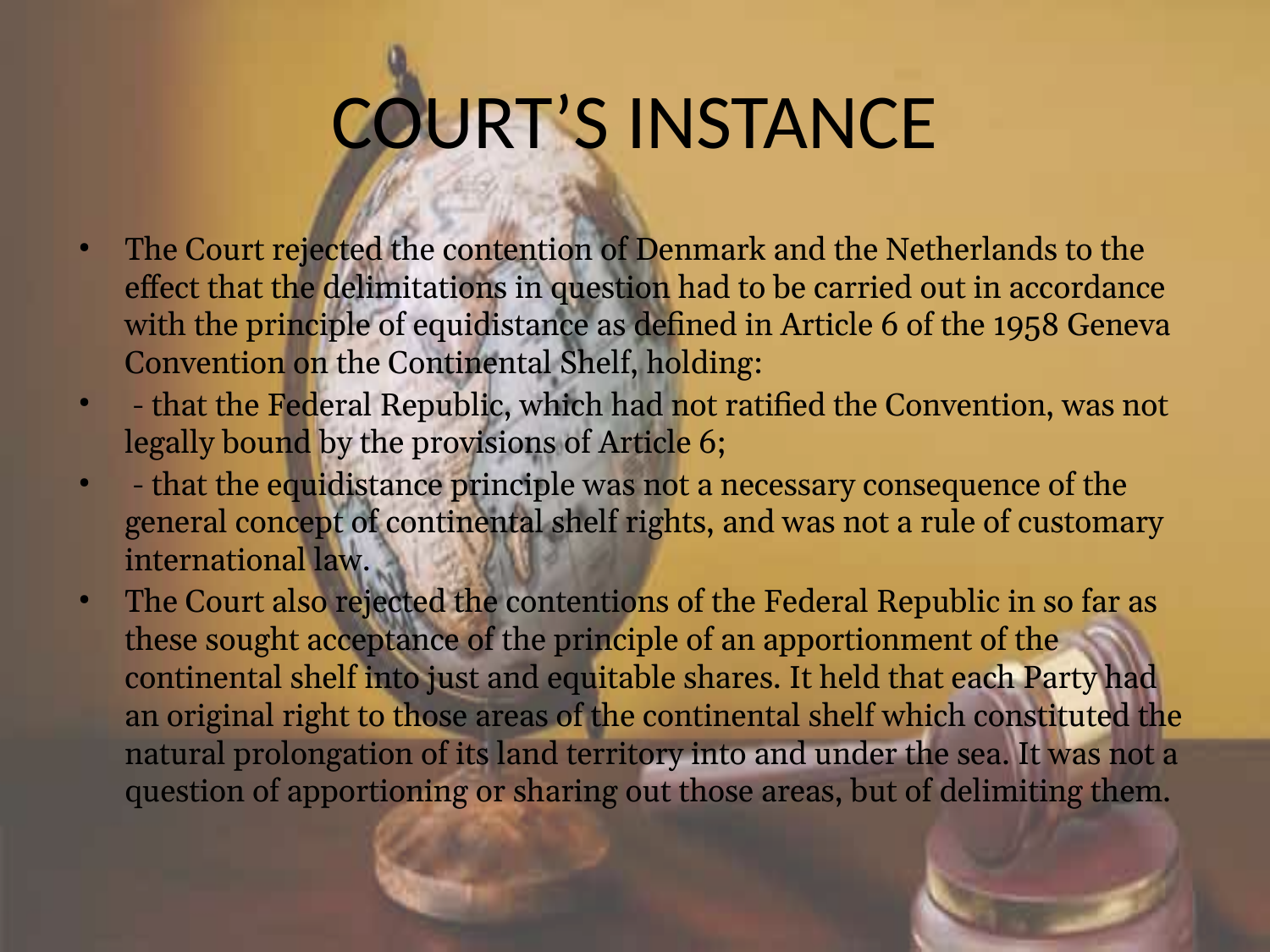

# COURT’S INSTANCE
The Court rejected the contention of Denmark and the Netherlands to the effect that the delimitations in question had to be carried out in accordance with the principle of equidistance as defined in Article 6 of the 1958 Geneva Convention on the Continental Shelf, holding:
 - that the Federal Republic, which had not ratified the Convention, was not legally bound by the provisions of Article 6;
 - that the equidistance principle was not a necessary consequence of the general concept of continental shelf rights, and was not a rule of customary international law.
The Court also rejected the contentions of the Federal Republic in so far as these sought acceptance of the principle of an apportionment of the continental shelf into just and equitable shares. It held that each Party had an original right to those areas of the continental shelf which constituted the natural prolongation of its land territory into and under the sea. It was not a question of apportioning or sharing out those areas, but of delimiting them.